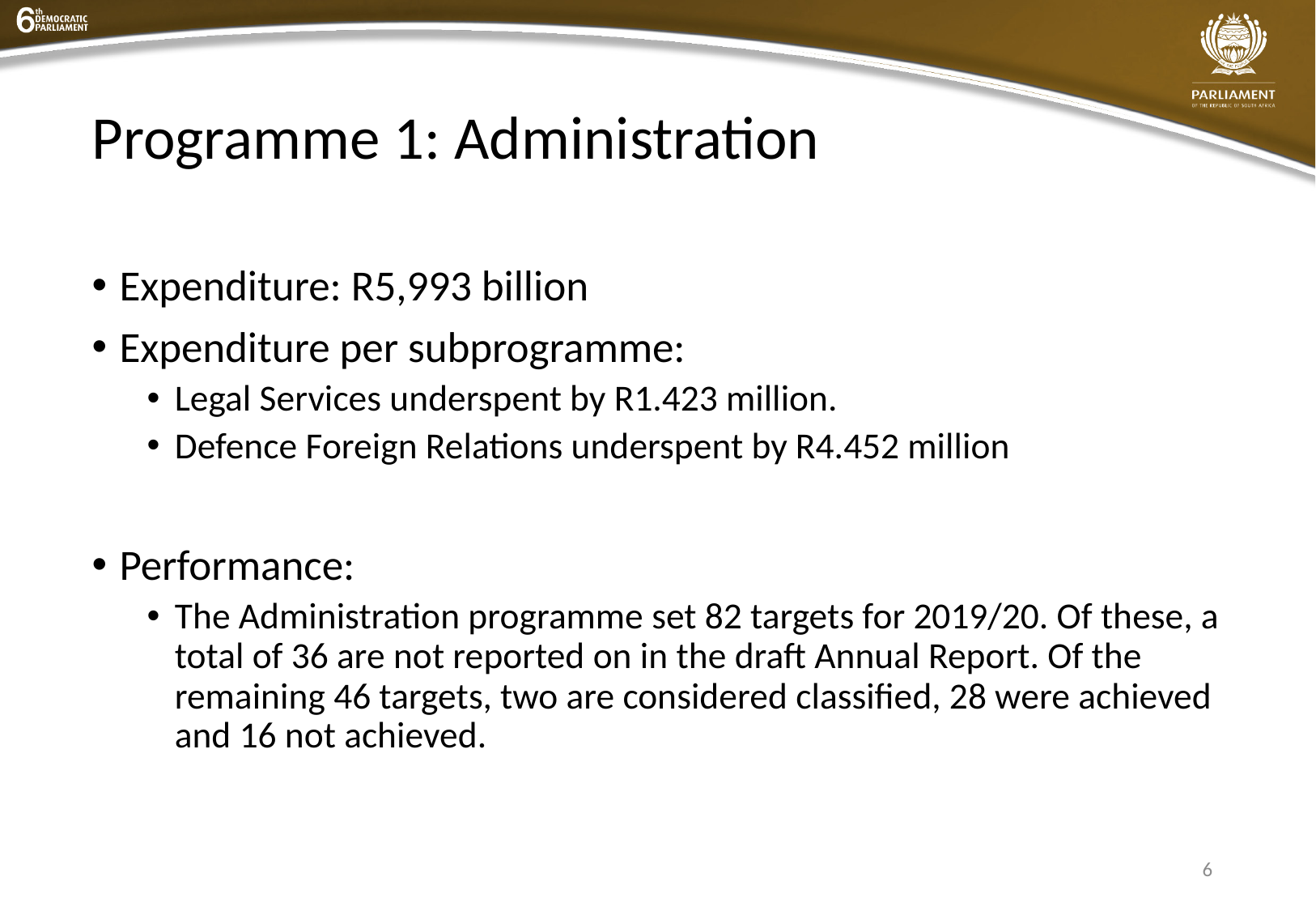

# Programme 1: Administration
Expenditure: R5,993 billion
Expenditure per subprogramme:
Legal Services underspent by R1.423 million.
Defence Foreign Relations underspent by R4.452 million

Performance:
The Administration programme set 82 targets for 2019/20. Of these, a total of 36 are not reported on in the draft Annual Report. Of the remaining 46 targets, two are considered classified, 28 were achieved and 16 not achieved.

6